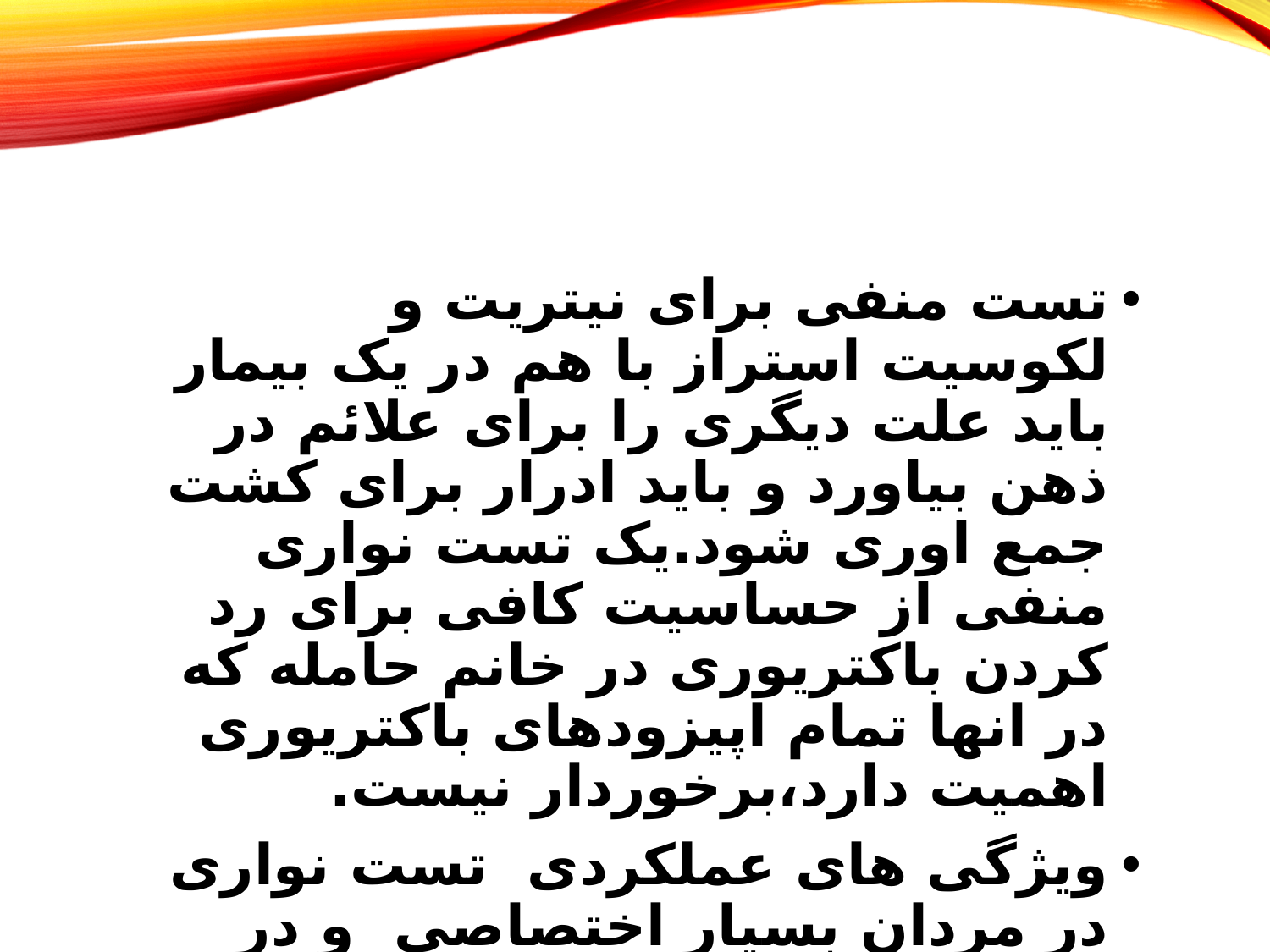

تست منفی برای نیتریت و لکوسیت استراز با هم در یک بیمار باید علت دیگری را برای علائم در ذهن بیاورد و باید ادرار برای کشت جمع اوری شود.یک تست نواری منفی از حساسیت کافی برای رد کردن باکتریوری در خانم حامله که در انها تمام اپیزودهای باکتریوری اهمیت دارد،برخوردار نیست.
ویژگی های عملکردی  تست نواری در مردان بسیار اختصاصی  و در افرادی که تحت مراقبت مراکز نگهداری هستند اما کاتتر ندارند بسیار حساس است.